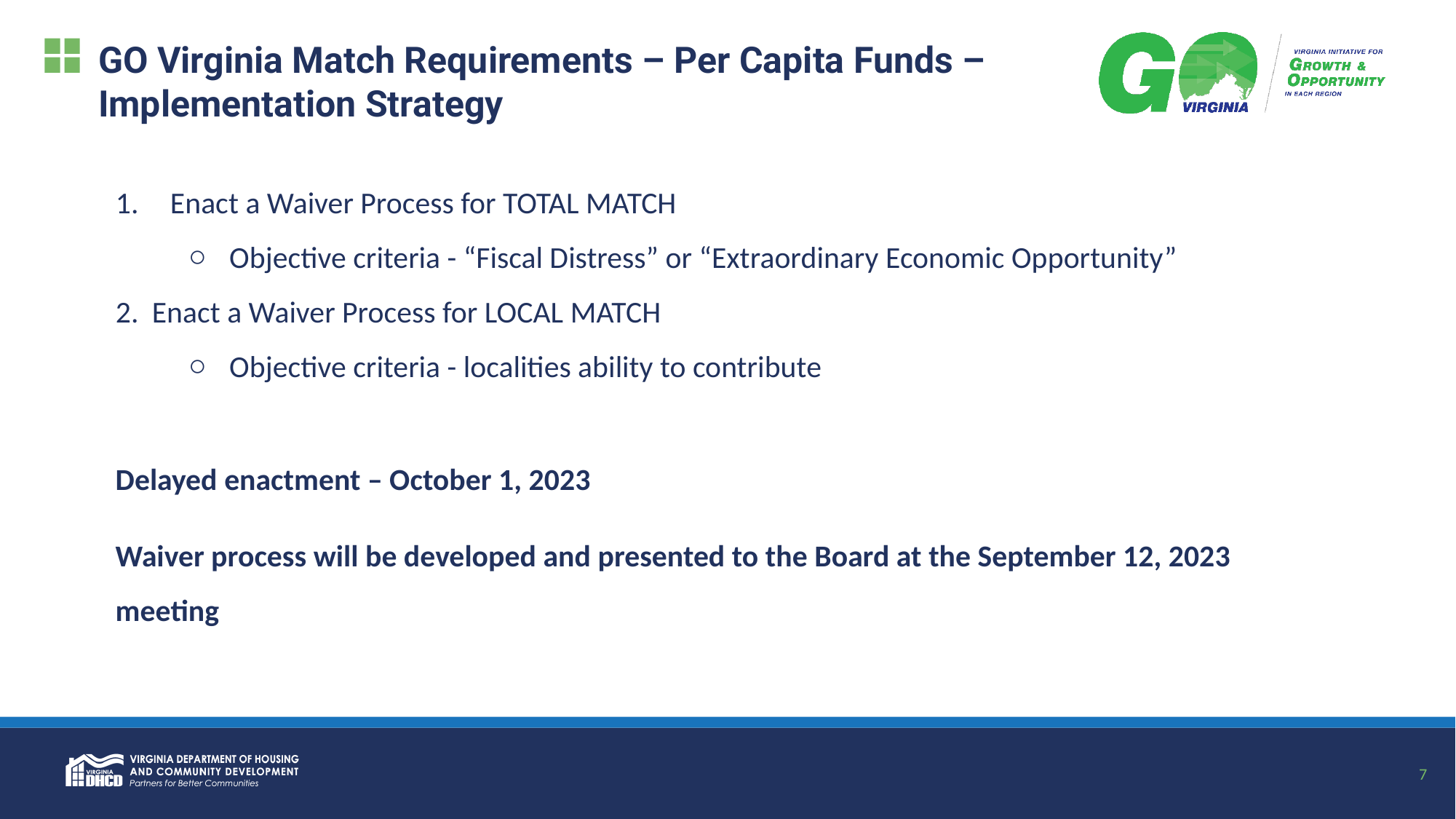

# GO Virginia Match Requirements – Per Capita Funds –Implementation Strategy
Enact a Waiver Process for TOTAL MATCH
Objective criteria - “Fiscal Distress” or “Extraordinary Economic Opportunity”
Enact a Waiver Process for LOCAL MATCH
Objective criteria - localities ability to contribute

Delayed enactment – October 1, 2023

Waiver process will be developed and presented to the Board at the September 12, 2023 meeting
7
7